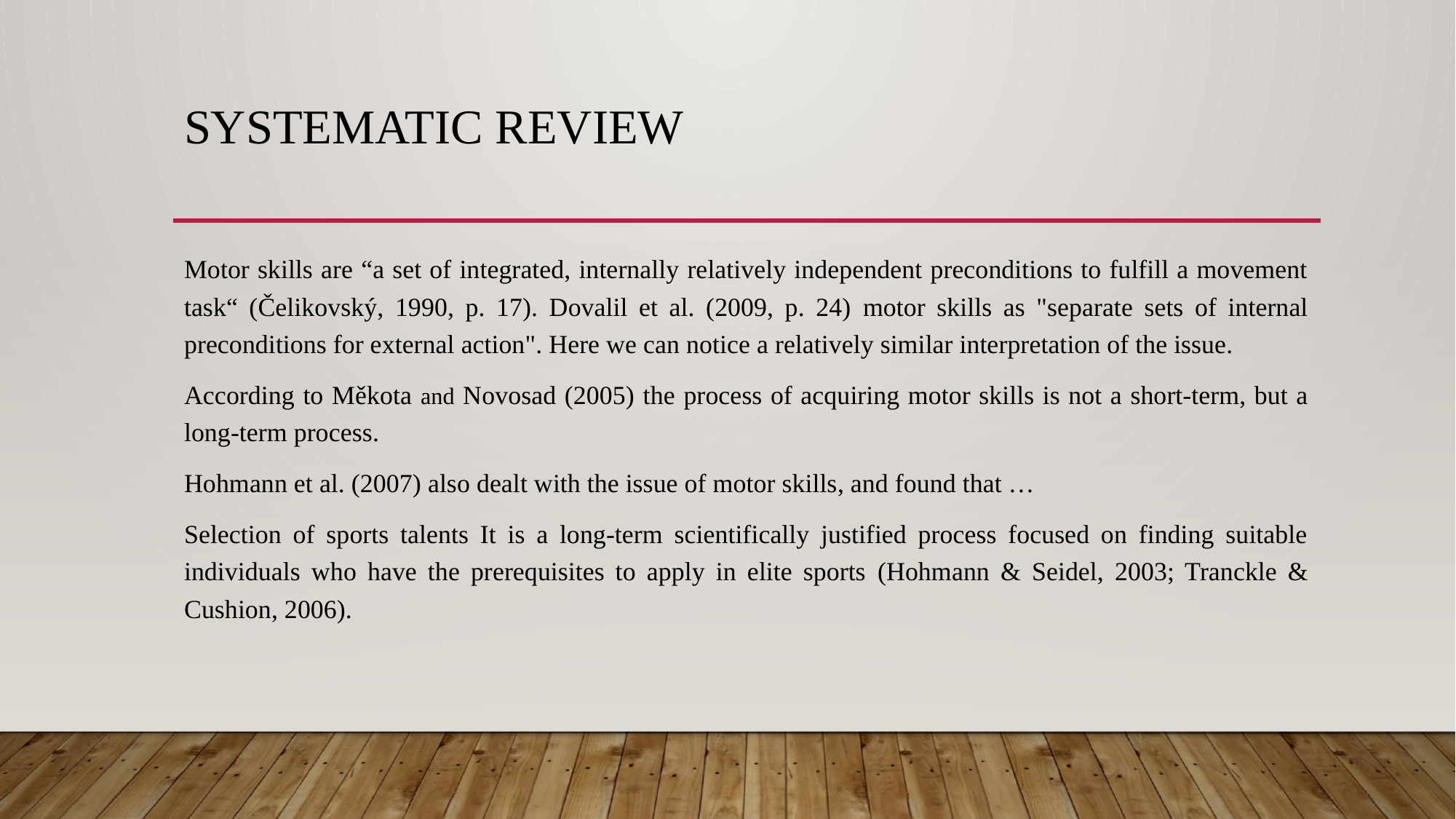

# Systematic review
Motor skills are “a set of integrated, internally relatively independent preconditions to fulfill a movement task“ (Čelikovský, 1990, p. 17). Dovalil et al. (2009, p. 24) motor skills as "separate sets of internal preconditions for external action". Here we can notice a relatively similar interpretation of the issue.
According to Měkota and Novosad (2005) the process of acquiring motor skills is not a short-term, but a long-term process.
Hohmann et al. (2007) also dealt with the issue of motor skills, and found that …
Selection of sports talents It is a long-term scientifically justified process focused on finding suitable individuals who have the prerequisites to apply in elite sports (Hohmann & Seidel, 2003; Tranckle & Cushion, 2006).